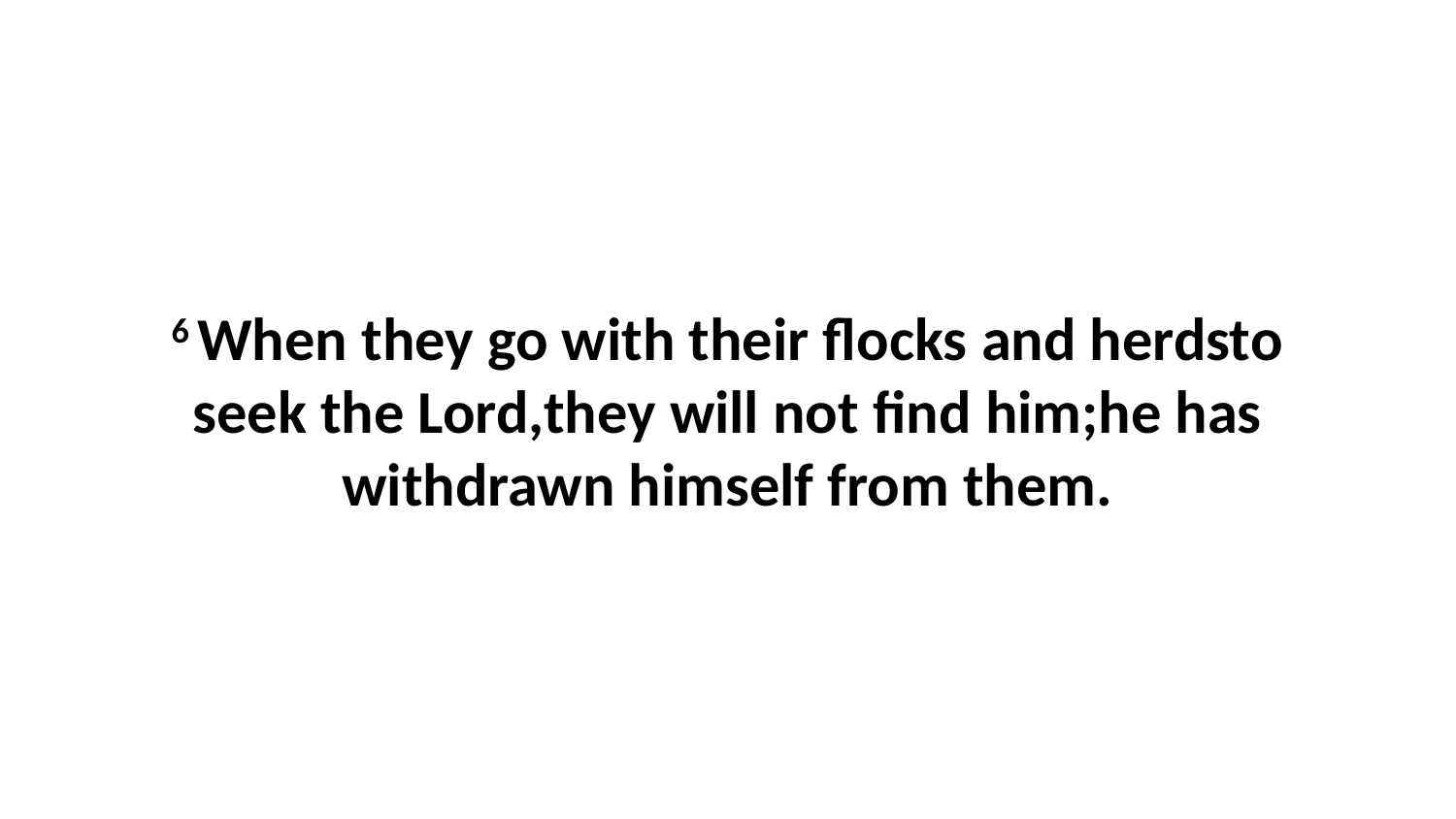

6 When they go with their flocks and herdsto seek the Lord,they will not find him;he has withdrawn himself from them.